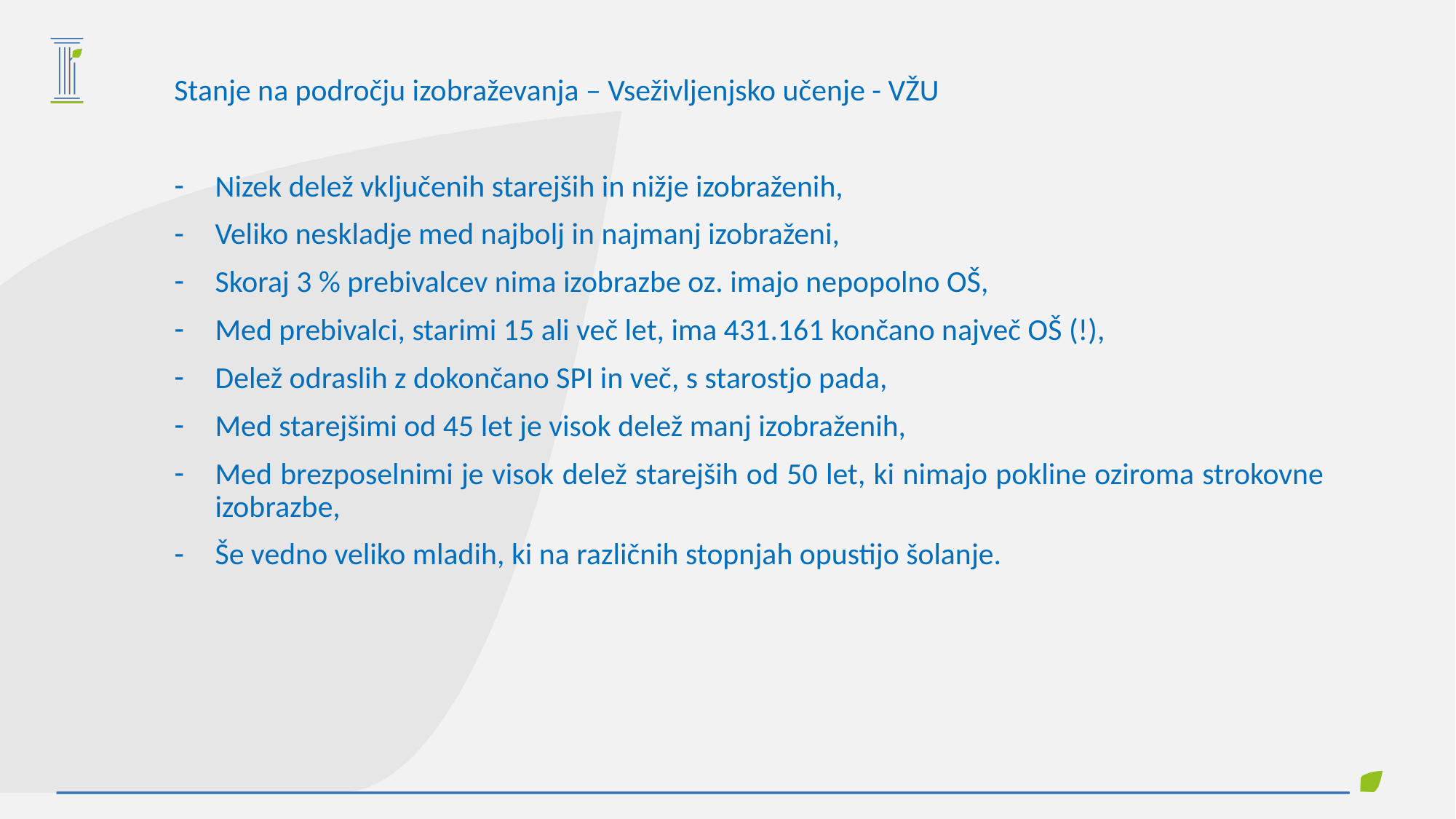

Stanje na področju izobraževanja – Vseživljenjsko učenje - VŽU

Nizek delež vključenih starejših in nižje izobraženih,
Veliko neskladje med najbolj in najmanj izobraženi,
Skoraj 3 % prebivalcev nima izobrazbe oz. imajo nepopolno OŠ,
Med prebivalci, starimi 15 ali več let, ima 431.161 končano največ OŠ (!),
Delež odraslih z dokončano SPI in več, s starostjo pada,
Med starejšimi od 45 let je visok delež manj izobraženih,
Med brezposelnimi je visok delež starejših od 50 let, ki nimajo pokline oziroma strokovne izobrazbe,
Še vedno veliko mladih, ki na različnih stopnjah opustijo šolanje.